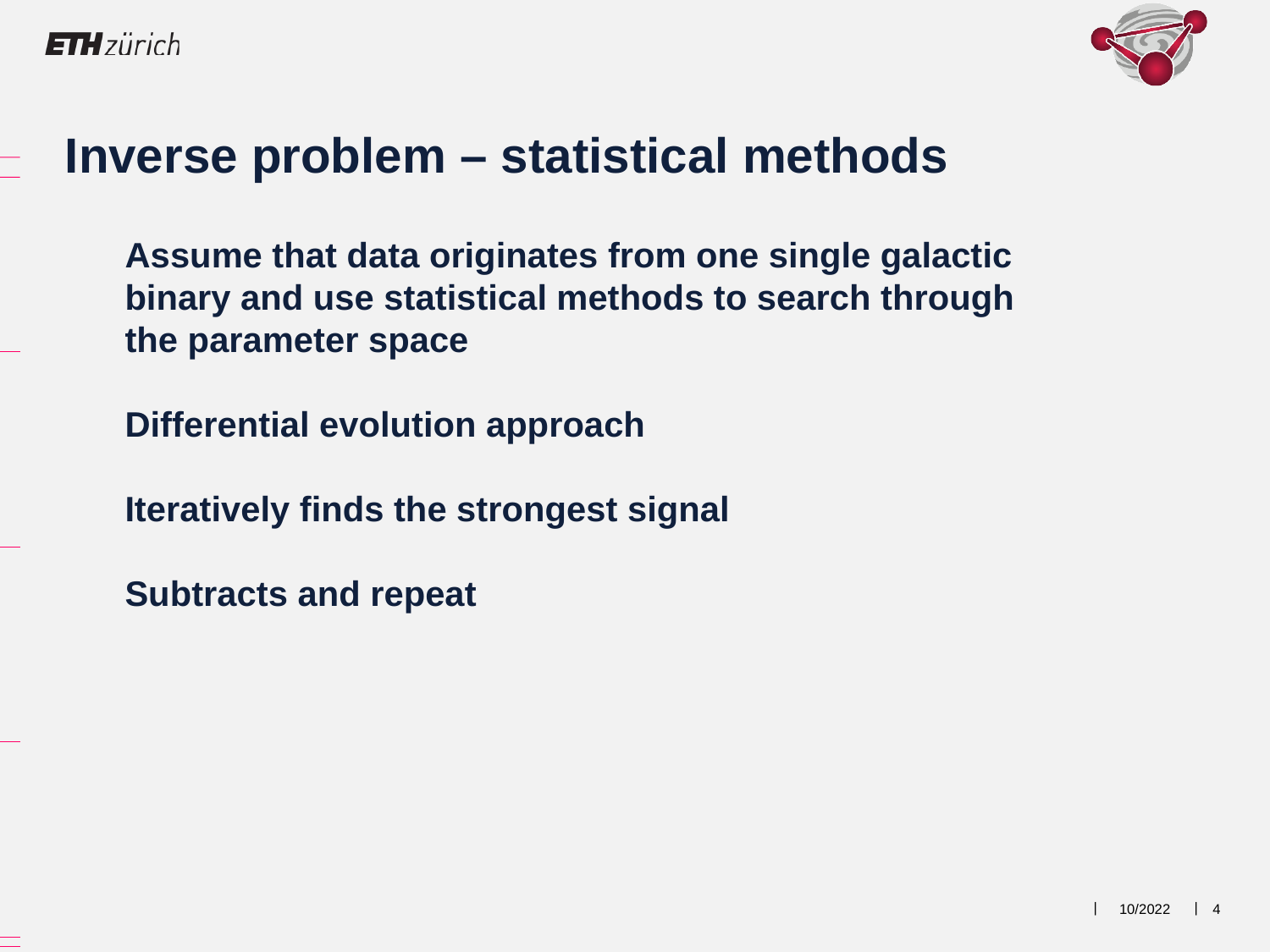

Inverse problem – statistical methods
Assume that data originates from one single galactic binary and use statistical methods to search through the parameter space

Differential evolution approach

Iteratively finds the strongest signal

Subtracts and repeat

10/2022
4